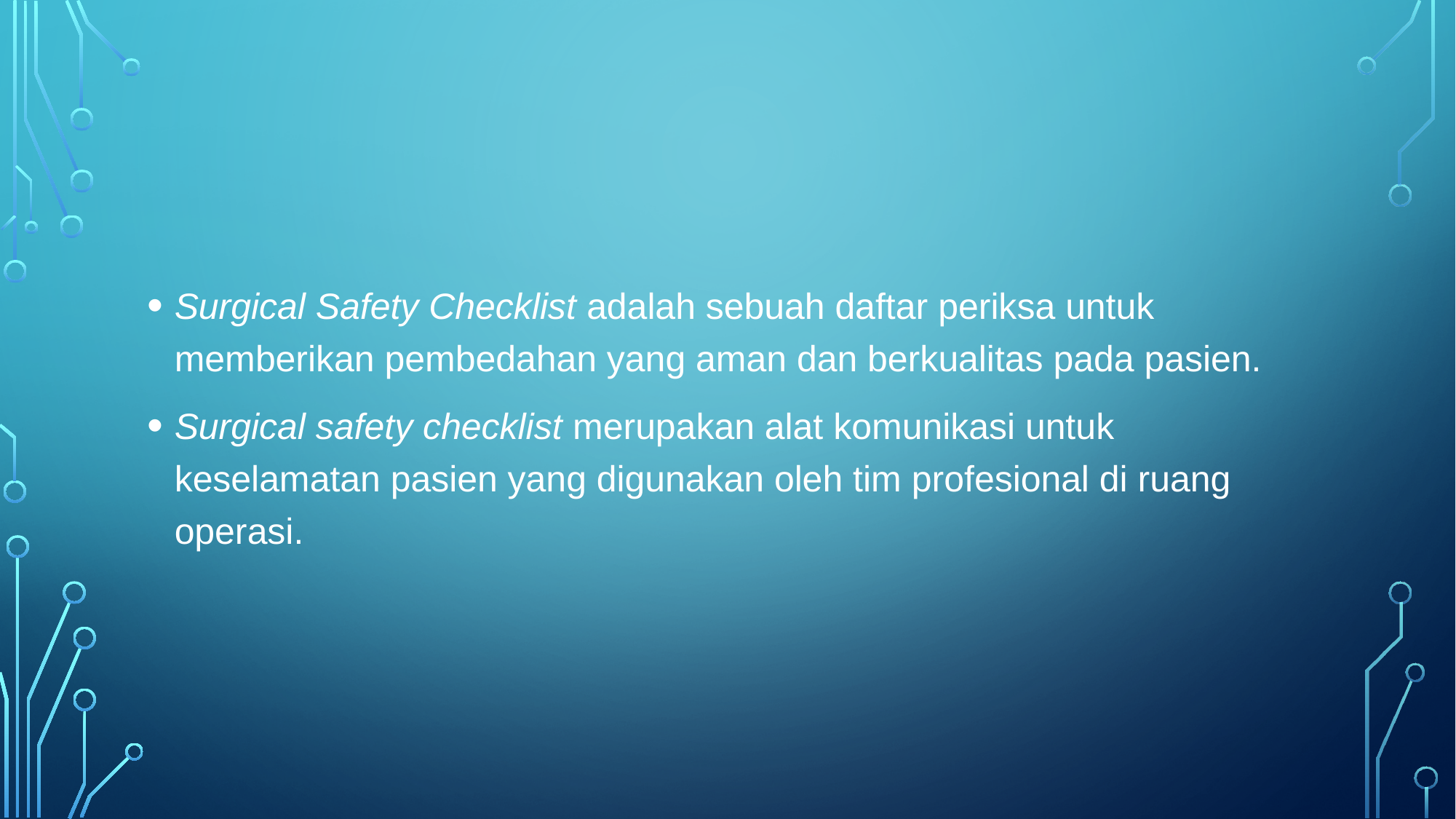

#
Surgical Safety Checklist adalah sebuah daftar periksa untuk memberikan pembedahan yang aman dan berkualitas pada pasien.
Surgical safety checklist merupakan alat komunikasi untuk keselamatan pasien yang digunakan oleh tim profesional di ruang operasi.